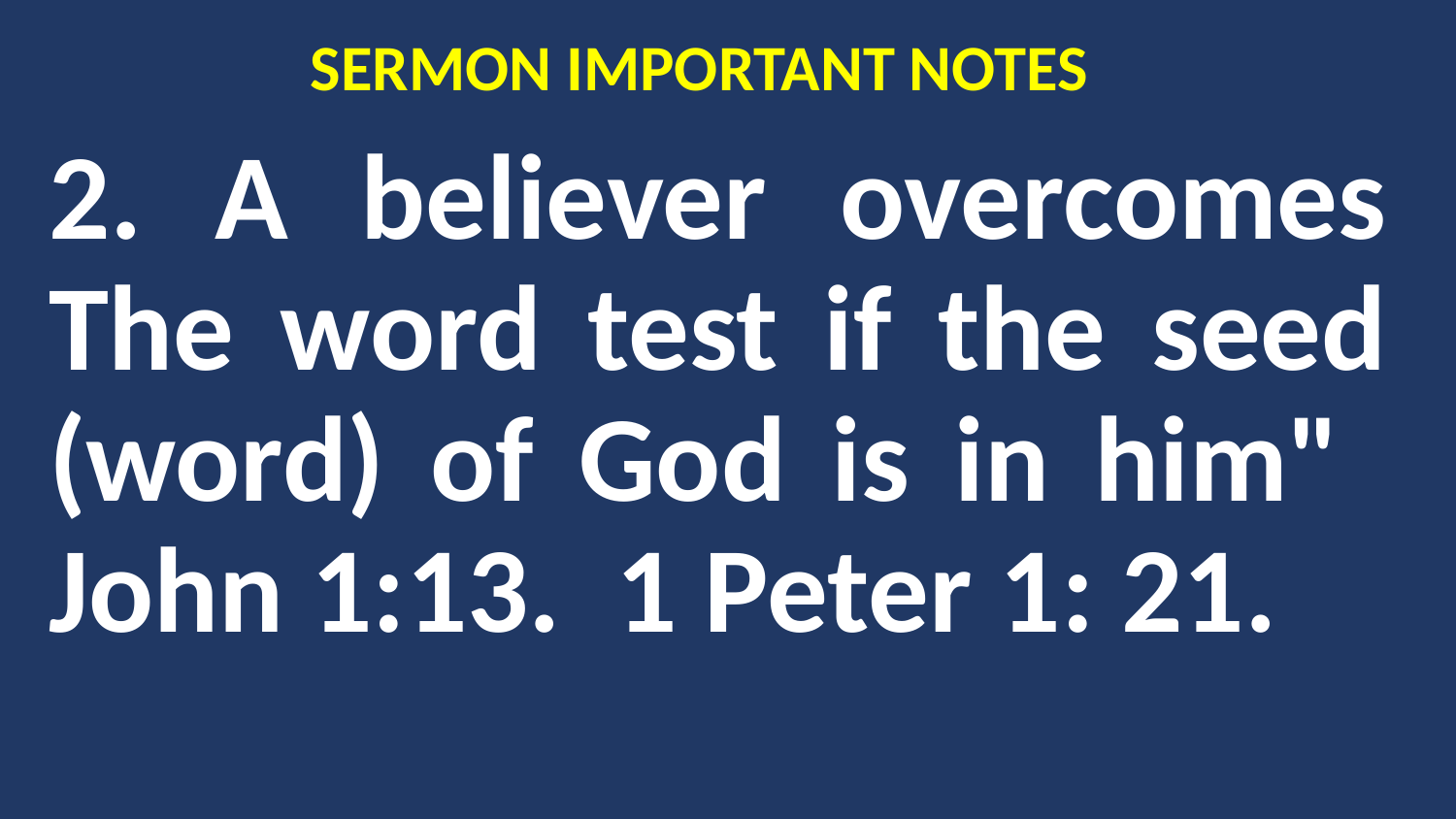

# SERMON IMPORTANT NOTES
2. A believer overcomes The word test if the seed (word) of God is in him"  John 1:13.  1 Peter 1: 21.